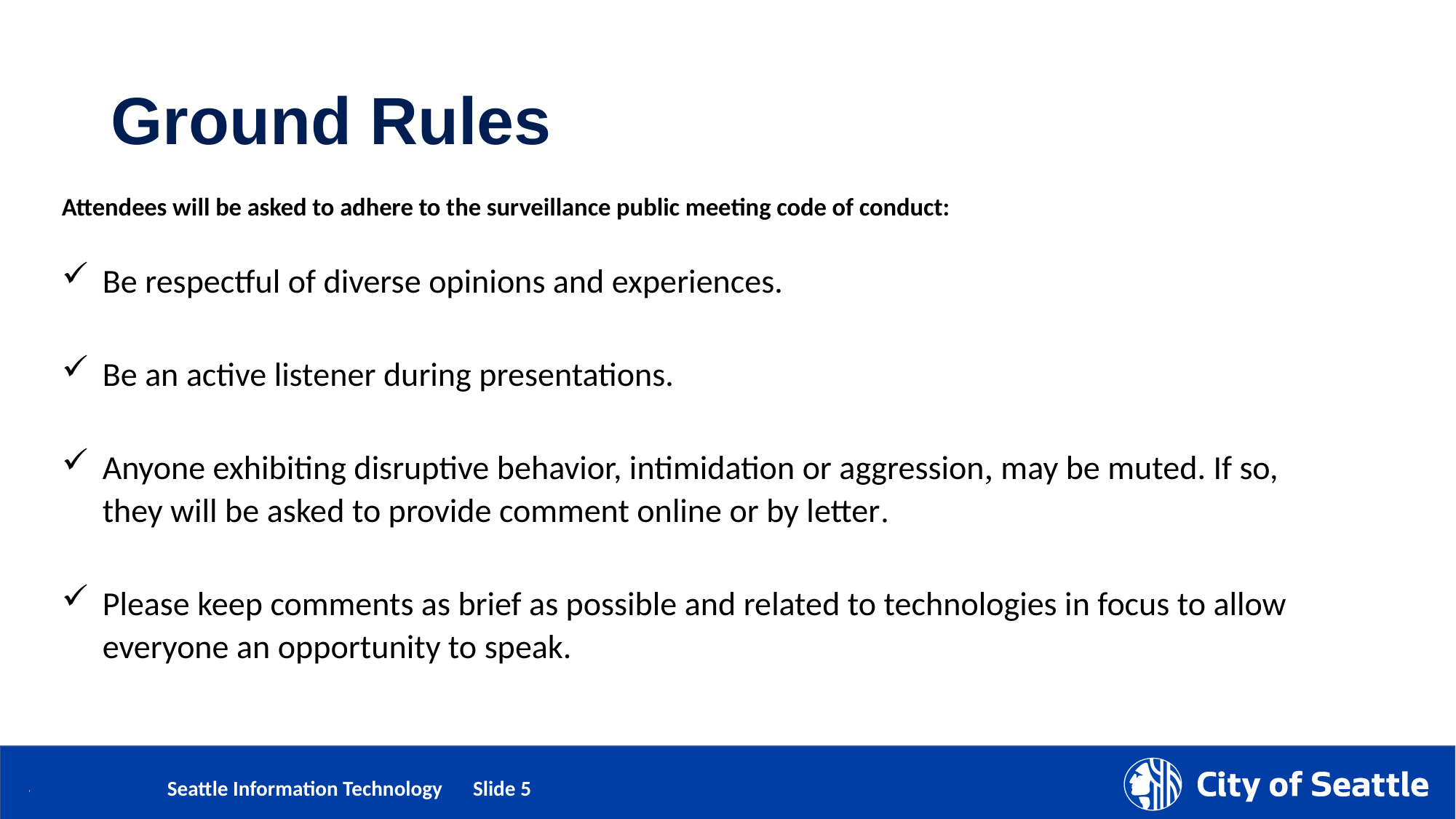

# Ground Rules
Attendees will be asked to adhere to the surveillance public meeting code of conduct:
Be respectful of diverse opinions and experiences.
Be an active listener during presentations.
Anyone exhibiting disruptive behavior, intimidation or aggression, may be muted. If so, they will be asked to provide comment online or by letter.
Please keep comments as brief as possible and related to technologies in focus to allow everyone an opportunity to speak.